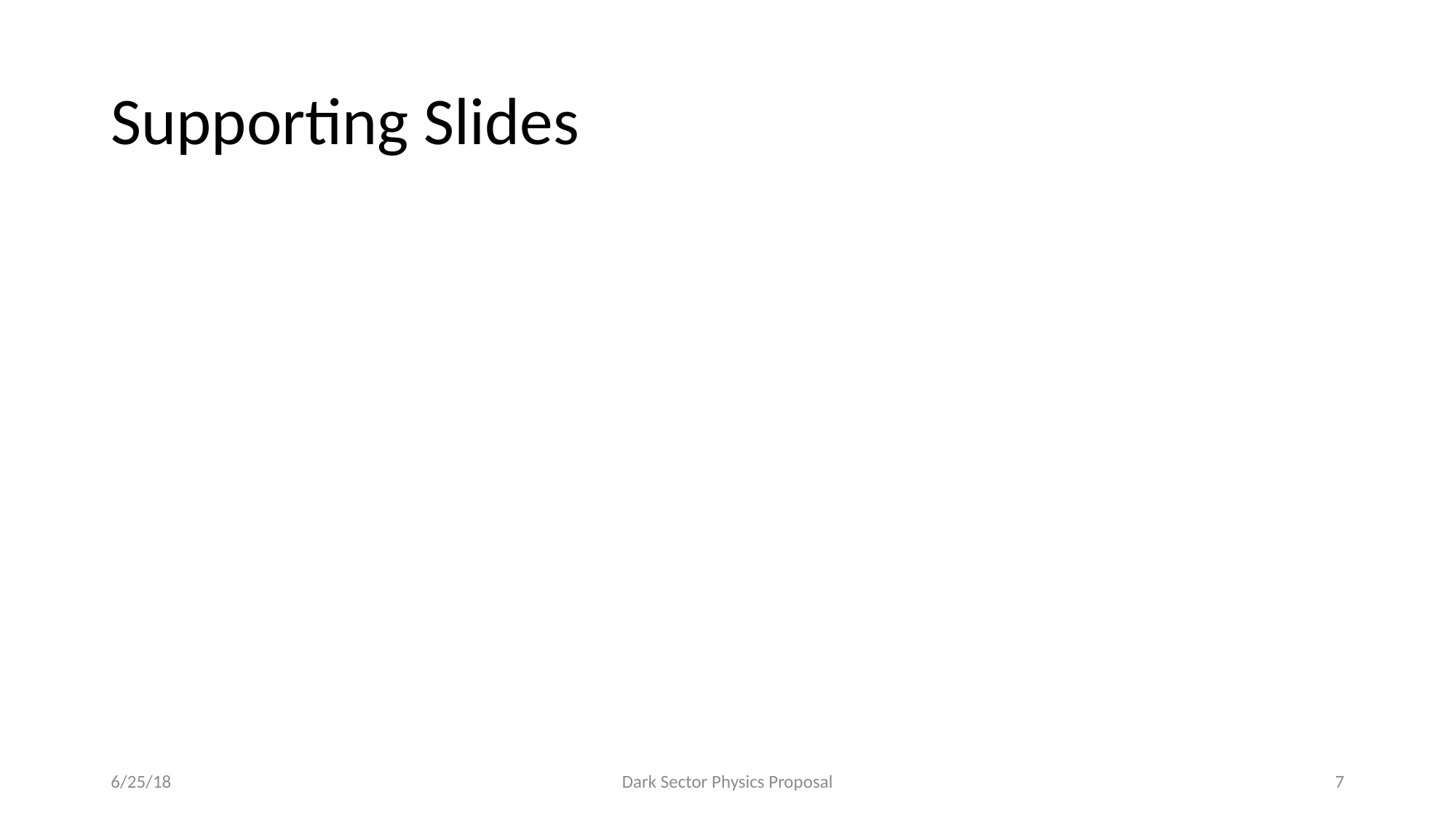

# Supporting Slides
6/25/18
Dark Sector Physics Proposal
7